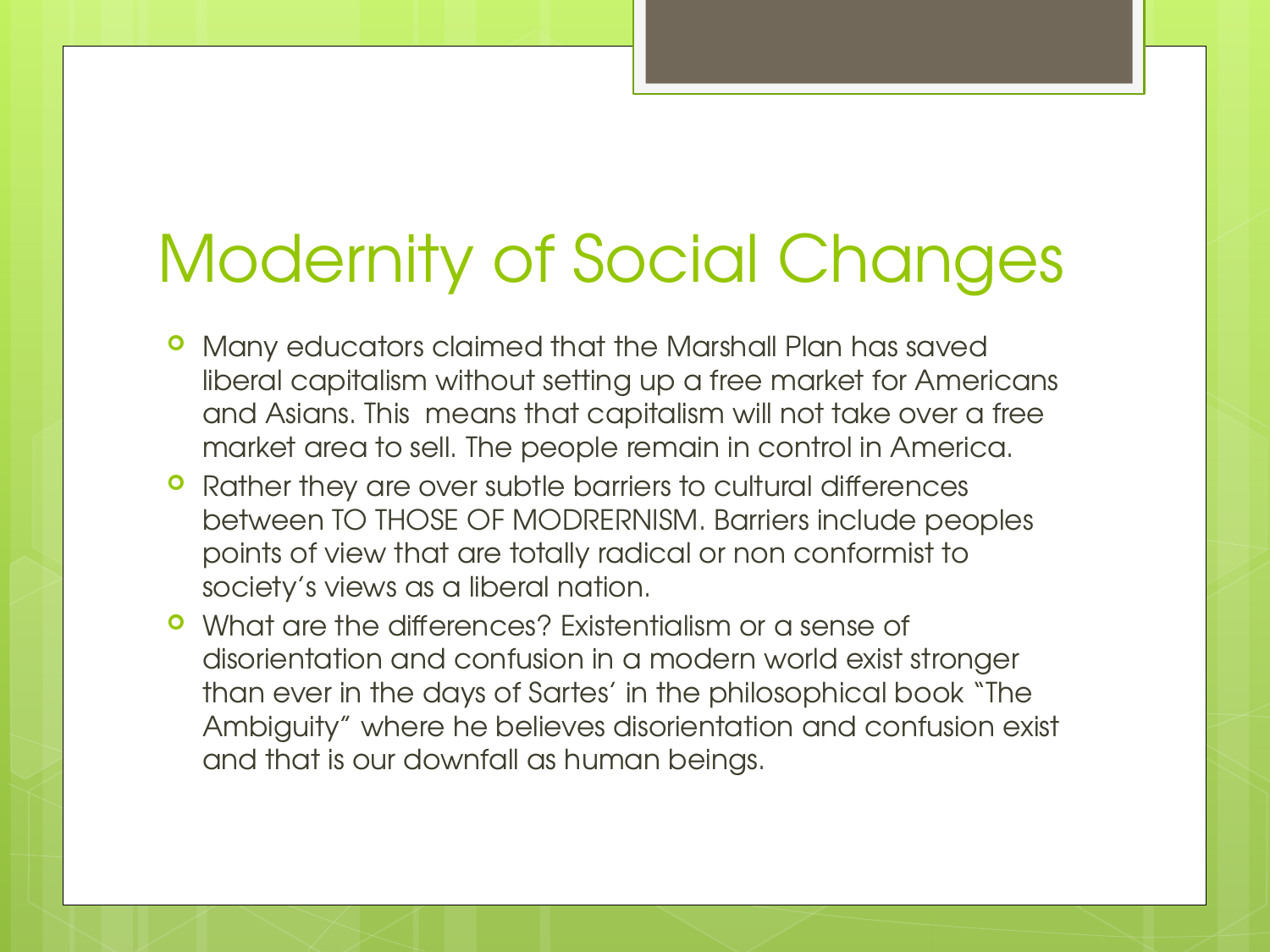

# Modernity of Social Changes
Many educators claimed that the Marshall Plan has saved liberal capitalism without setting up a free market for Americans and Asians. This  means that capitalism will not take over a free market area to sell. The people remain in control in America.
Rather they are over subtle barriers to cultural differences between TO THOSE OF MODRERNISM. Barriers include peoples points of view that are totally radical or non conformist to society’s views as a liberal nation.
What are the differences? Existentialism or a sense of disorientation and confusion in a modern world exist stronger than ever in the days of Sartes’ in the philosophical book “The Ambiguity” where he believes disorientation and confusion exist and that is our downfall as human beings.